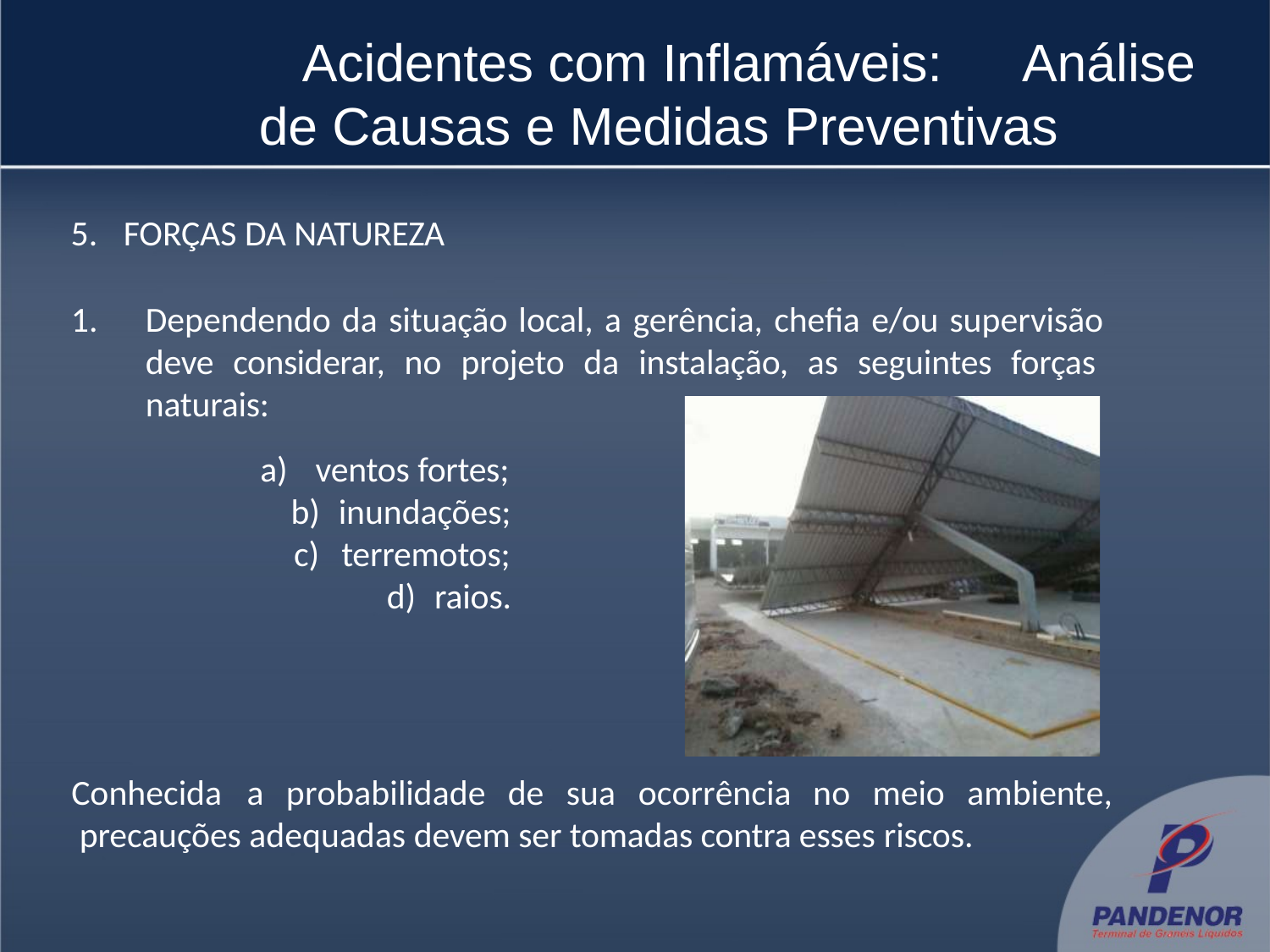

# Acidentes com Inflamáveis: 	 Análise de Causas e Medidas Preventivas
FORÇAS DA NATUREZA

Dependendo da situação local, a gerência, chefia e/ou supervisão  deve considerar, no projeto da instalação, as seguintes forças  naturais:
ventos fortes;
inundações;
terremotos;
raios.

Conhecida	a	probabilidade	de	sua	ocorrência	no	meio	ambiente,  precauções adequadas devem ser tomadas contra esses riscos.